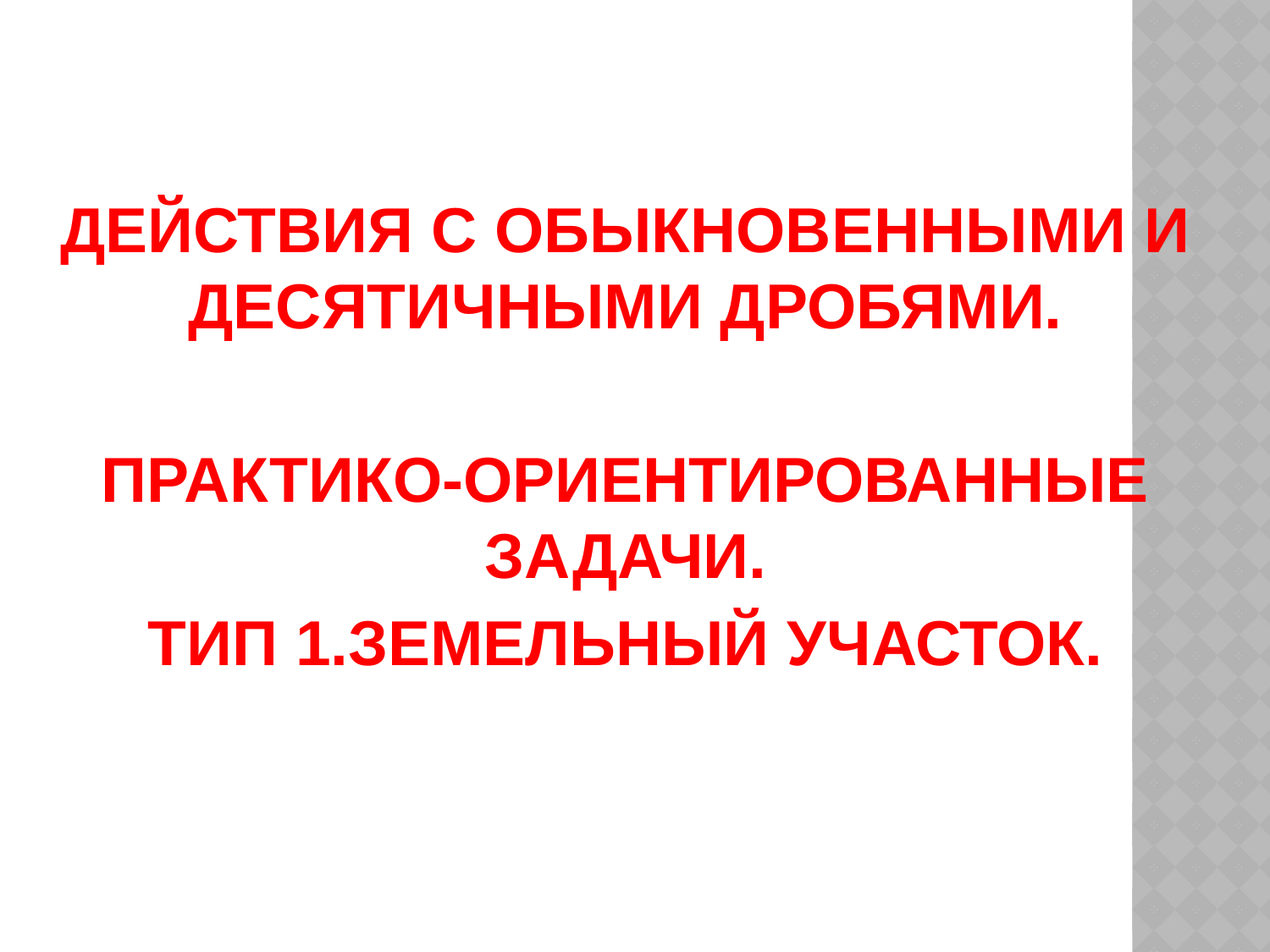

ДЕЙСТВИЯ С ОБЫКНОВЕННЫМИ И ДЕСЯТИЧНЫМИ ДРОБЯМИ.

ПРАКТИКО-ОРИЕНТИРОВАННЫЕ ЗАДАЧИ.
ТИП 1.ЗЕМЕЛЬНЫЙ УЧАСТОК.